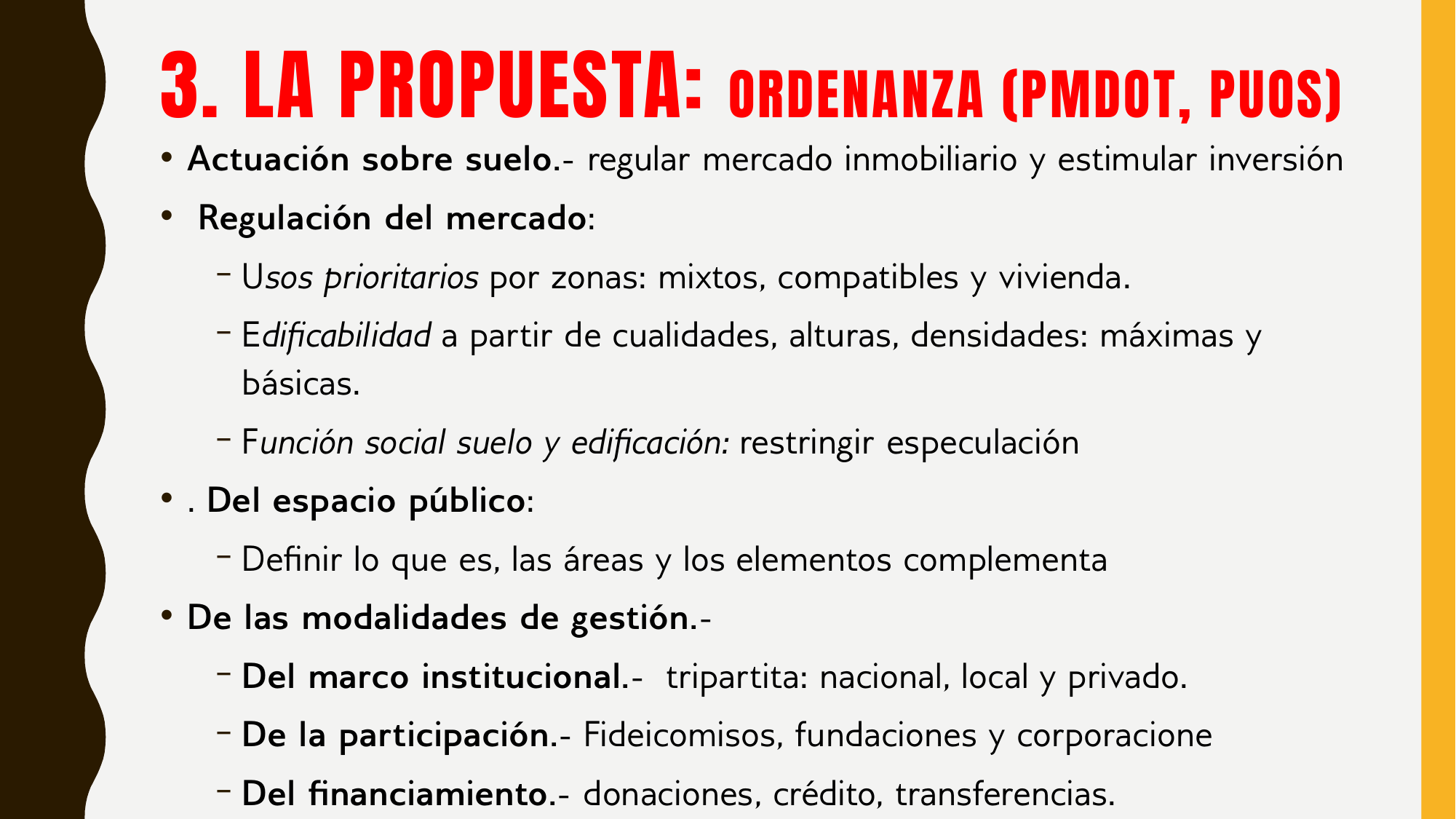

# 3. La propuesta: ordenanza (PMDOT, PUOS)
Actuación sobre suelo.- regular mercado inmobiliario y estimular inversión
 Regulación del mercado:
Usos prioritarios por zonas: mixtos, compatibles y vivienda.
Edificabilidad a partir de cualidades, alturas, densidades: máximas y básicas.
Función social suelo y edificación: restringir especulación
. Del espacio público:
Definir lo que es, las áreas y los elementos complementa
De las modalidades de gestión.-
Del marco institucional.-  tripartita: nacional, local y privado.
De la participación.- Fideicomisos, fundaciones y corporacione
Del financiamiento.- donaciones, crédito, transferencias.